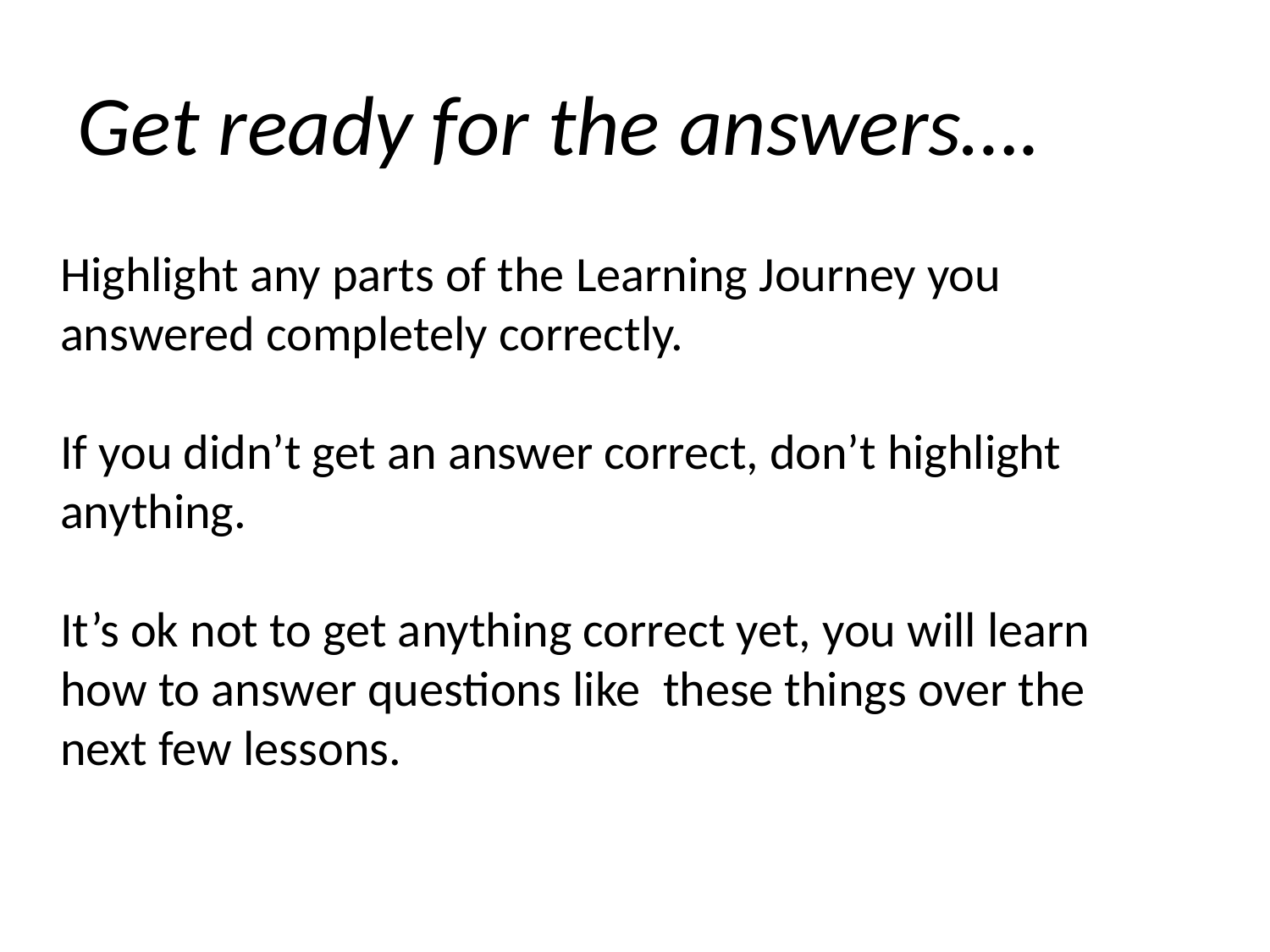

# Get ready for the answers….
Highlight any parts of the Learning Journey you answered completely correctly.

If you didn’t get an answer correct, don’t highlight anything.

It’s ok not to get anything correct yet, you will learn how to answer questions like  these things over the next few lessons.